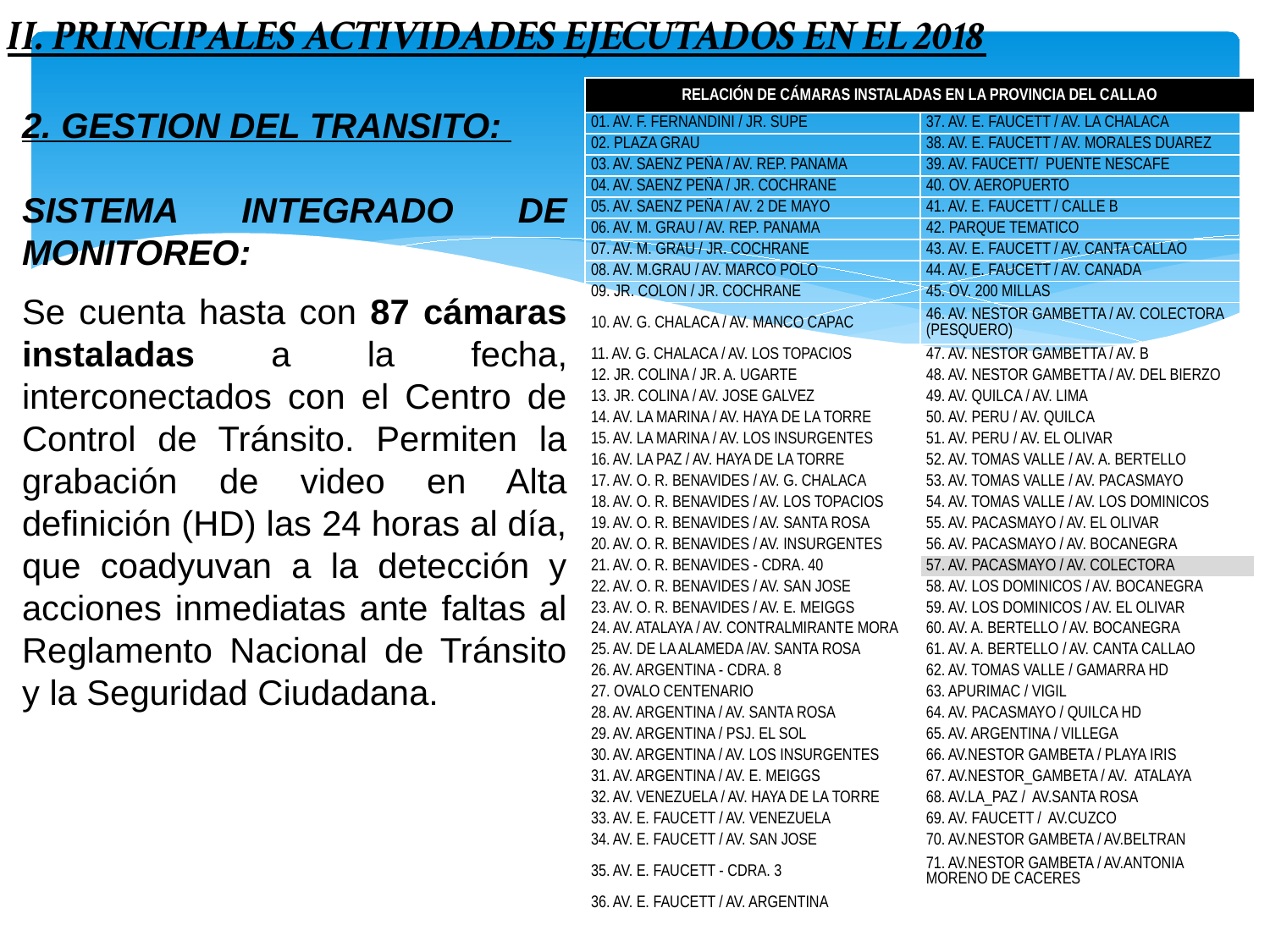

II. PRINCIPALES ACTIVIDADES EJECUTADOS EN EL 2018
| RELACIÓN DE CÁMARAS INSTALADAS EN LA PROVINCIA DEL CALLAO |  |
| --- | --- |
| 01. AV. F. FERNANDINI / JR. SUPE | 37. AV. E. FAUCETT / AV. LA CHALACA |
| 02. PLAZA GRAU | 38. AV. E. FAUCETT / AV. MORALES DUAREZ |
| 03. AV. SAENZ PEÑA / AV. REP. PANAMA | 39. AV. FAUCETT/ PUENTE NESCAFE |
| 04. AV. SAENZ PEÑA / JR. COCHRANE | 40. OV. AEROPUERTO |
| 05. AV. SAENZ PEÑA / AV. 2 DE MAYO | 41. AV. E. FAUCETT / CALLE B |
| 06. AV. M. GRAU / AV. REP. PANAMA | 42. PARQUE TEMATICO |
| 07. AV. M. GRAU / JR. COCHRANE | 43. AV. E. FAUCETT / AV. CANTA CALLAO |
| 08. AV. M.GRAU / AV. MARCO POLO | 44. AV. E. FAUCETT / AV. CANADA |
| 09. JR. COLON / JR. COCHRANE | 45. OV. 200 MILLAS |
| 10. AV. G. CHALACA / AV. MANCO CAPAC | 46. AV. NESTOR GAMBETTA / AV. COLECTORA (PESQUERO) |
| 11. AV. G. CHALACA / AV. LOS TOPACIOS | 47. AV. NESTOR GAMBETTA / AV. B |
| 12. JR. COLINA / JR. A. UGARTE | 48. AV. NESTOR GAMBETTA / AV. DEL BIERZO |
| 13. JR. COLINA / AV. JOSE GALVEZ | 49. AV. QUILCA / AV. LIMA |
| 14. AV. LA MARINA / AV. HAYA DE LA TORRE | 50. AV. PERU / AV. QUILCA |
| 15. AV. LA MARINA / AV. LOS INSURGENTES | 51. AV. PERU / AV. EL OLIVAR |
| 16. AV. LA PAZ / AV. HAYA DE LA TORRE | 52. AV. TOMAS VALLE / AV. A. BERTELLO |
| 17. AV. O. R. BENAVIDES / AV. G. CHALACA | 53. AV. TOMAS VALLE / AV. PACASMAYO |
| 18. AV. O. R. BENAVIDES / AV. LOS TOPACIOS | 54. AV. TOMAS VALLE / AV. LOS DOMINICOS |
| 19. AV. O. R. BENAVIDES / AV. SANTA ROSA | 55. AV. PACASMAYO / AV. EL OLIVAR |
| 20. AV. O. R. BENAVIDES / AV. INSURGENTES | 56. AV. PACASMAYO / AV. BOCANEGRA |
| 21. AV. O. R. BENAVIDES - CDRA. 40 | 57. AV. PACASMAYO / AV. COLECTORA |
| 22. AV. O. R. BENAVIDES / AV. SAN JOSE | 58. AV. LOS DOMINICOS / AV. BOCANEGRA |
| 23. AV. O. R. BENAVIDES / AV. E. MEIGGS | 59. AV. LOS DOMINICOS / AV. EL OLIVAR |
| 24. AV. ATALAYA / AV. CONTRALMIRANTE MORA | 60. AV. A. BERTELLO / AV. BOCANEGRA |
| 25. AV. DE LA ALAMEDA /AV. SANTA ROSA | 61. AV. A. BERTELLO / AV. CANTA CALLAO |
| 26. AV. ARGENTINA - CDRA. 8 | 62. AV. TOMAS VALLE / GAMARRA HD |
| 27. OVALO CENTENARIO | 63. APURIMAC / VIGIL |
| 28. AV. ARGENTINA / AV. SANTA ROSA | 64. AV. PACASMAYO / QUILCA HD |
| 29. AV. ARGENTINA / PSJ. EL SOL | 65. AV. ARGENTINA / VILLEGA |
| 30. AV. ARGENTINA / AV. LOS INSURGENTES | 66. AV.NESTOR GAMBETA / PLAYA IRIS |
| 31. AV. ARGENTINA / AV. E. MEIGGS | 67. AV.NESTOR\_GAMBETA / AV. ATALAYA |
| 32. AV. VENEZUELA / AV. HAYA DE LA TORRE | 68. AV.LA\_PAZ / AV.SANTA ROSA |
| 33. AV. E. FAUCETT / AV. VENEZUELA | 69. AV. FAUCETT / AV.CUZCO |
| 34. AV. E. FAUCETT / AV. SAN JOSE | 70. AV.NESTOR GAMBETA / AV.BELTRAN |
| 35. AV. E. FAUCETT - CDRA. 3 | 71. AV.NESTOR GAMBETA / AV.ANTONIA MORENO DE CACERES |
| 36. AV. E. FAUCETT / AV. ARGENTINA |  |
2. GESTION DEL TRANSITO:

SISTEMA INTEGRADO DE MONITOREO:

Se cuenta hasta con 87 cámaras instaladas a la fecha, interconectados con el Centro de Control de Tránsito. Permiten la grabación de video en Alta definición (HD) las 24 horas al día, que coadyuvan a la detección y acciones inmediatas ante faltas al Reglamento Nacional de Tránsito y la Seguridad Ciudadana.